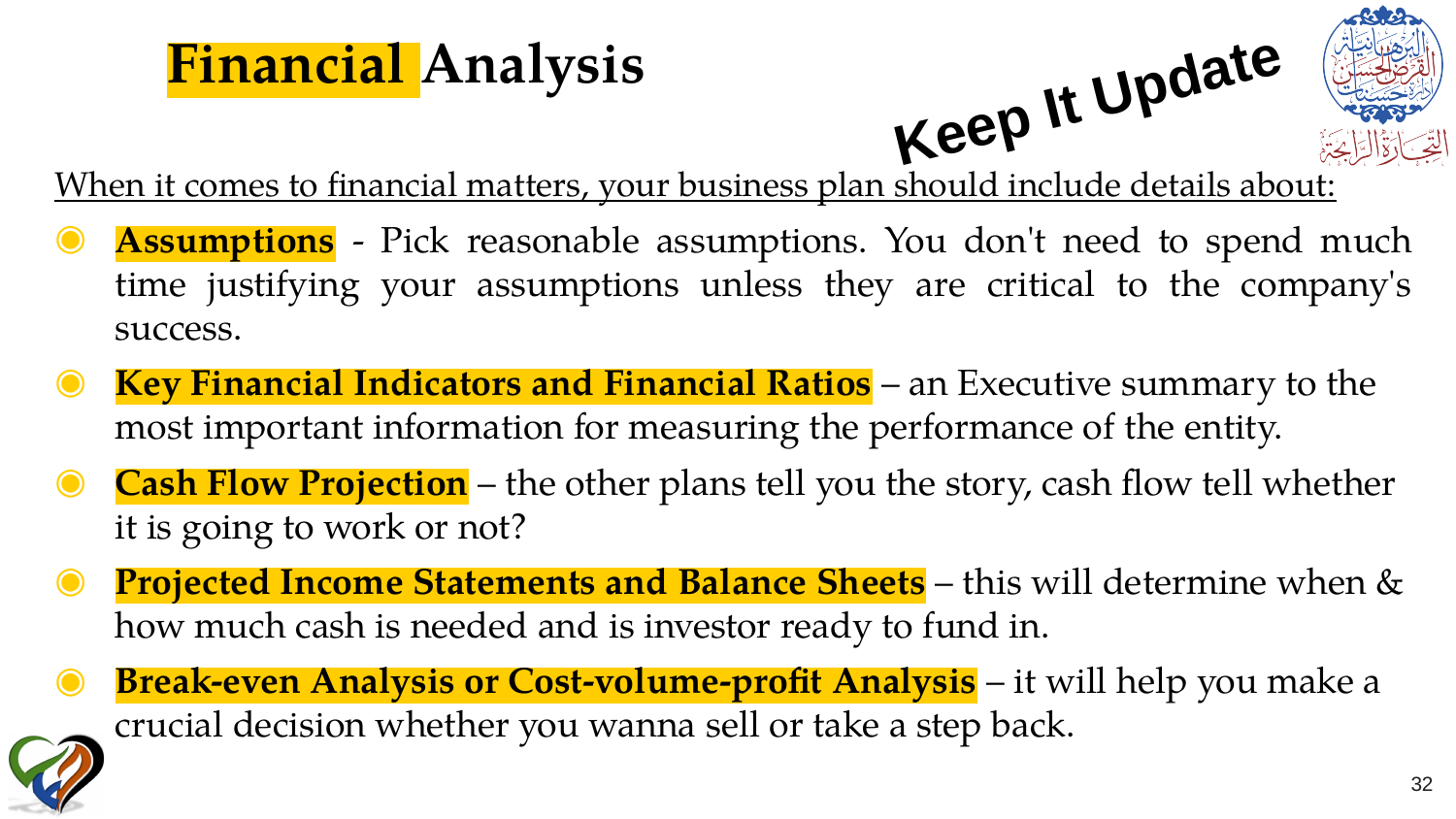

Financial Analysis
Keep It Update

When it comes to financial matters, your business plan should include details about:
Assumptions - Pick reasonable assumptions. You don't need to spend much time justifying your assumptions unless they are critical to the company's success.
Key Financial Indicators and Financial Ratios – an Executive summary to the most important information for measuring the performance of the entity.
Cash Flow Projection – the other plans tell you the story, cash flow tell whether it is going to work or not?
Projected Income Statements and Balance Sheets – this will determine when & how much cash is needed and is investor ready to fund in.
Break-even Analysis or Cost-volume-profit Analysis – it will help you make a crucial decision whether you wanna sell or take a step back.
#

32